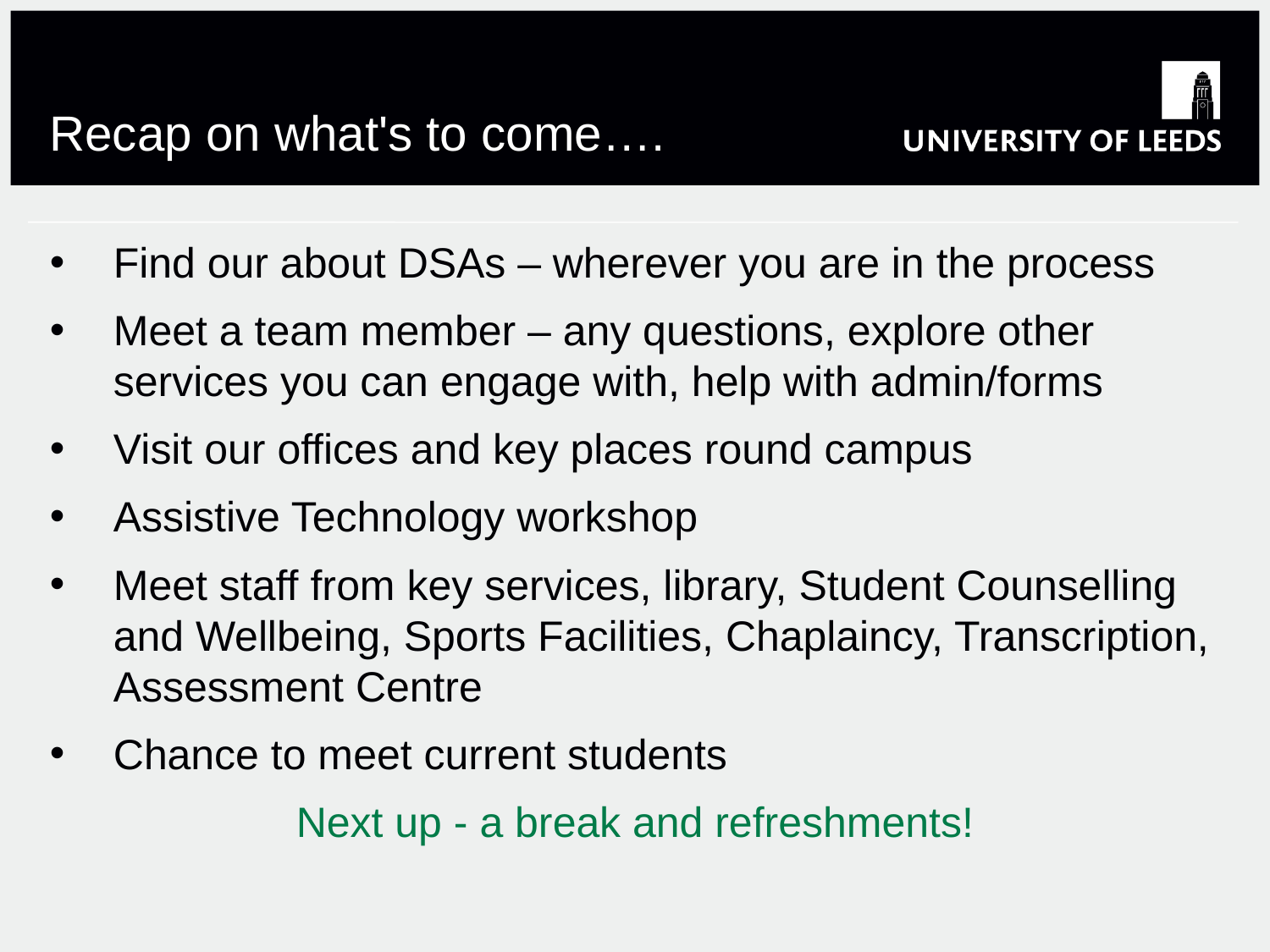

# Recap on what's to come….
Find our about DSAs – wherever you are in the process
Meet a team member – any questions, explore other services you can engage with, help with admin/forms
Visit our offices and key places round campus
Assistive Technology workshop
Meet staff from key services, library, Student Counselling and Wellbeing, Sports Facilities, Chaplaincy, Transcription, Assessment Centre
Chance to meet current students
Next up - a break and refreshments!